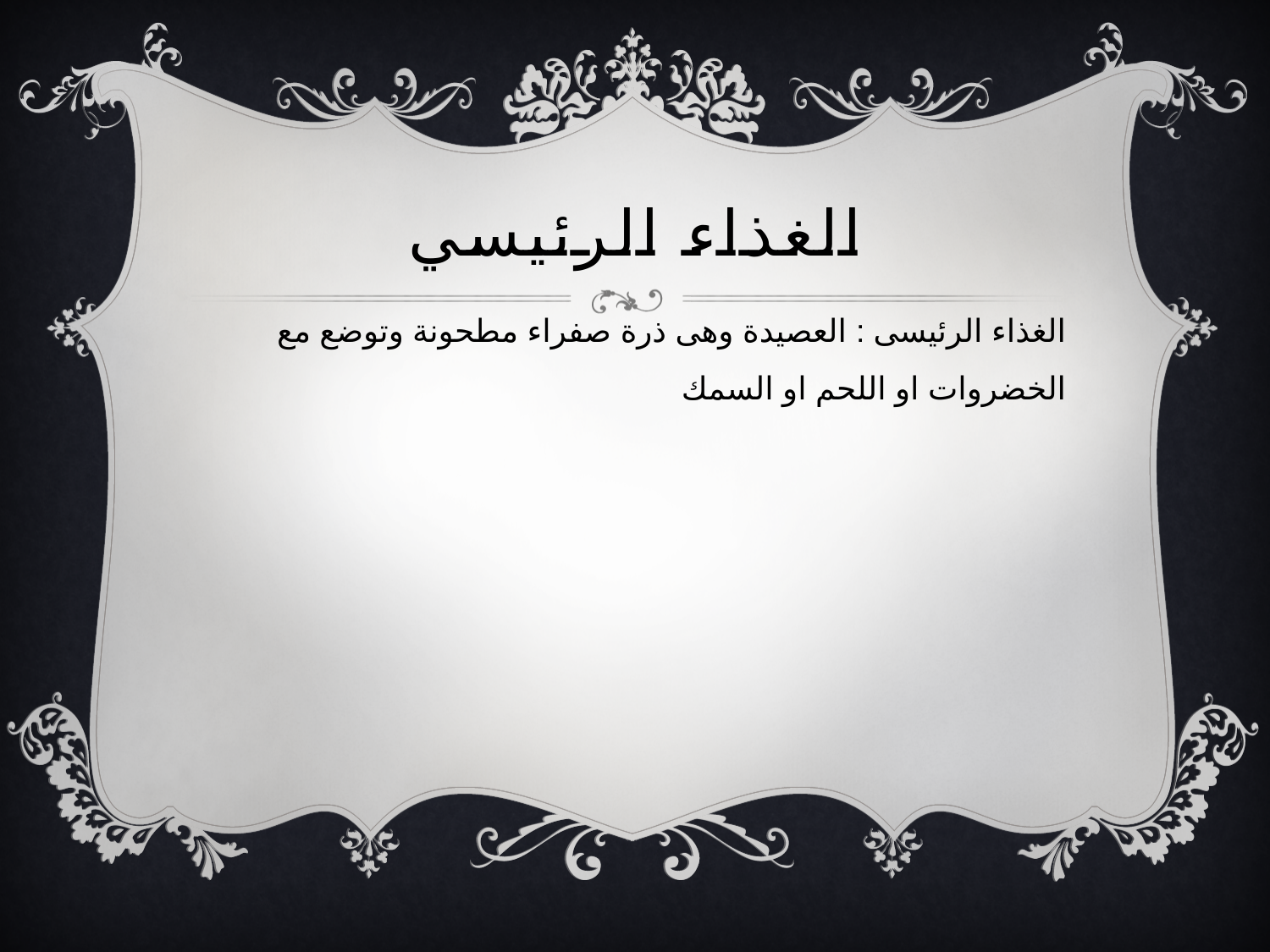

الغذاء الرئيسي
الغذاء الرئيسى : العصيدة وهى ذرة صفراء مطحونة وتوضع مع الخضروات او اللحم او السمك